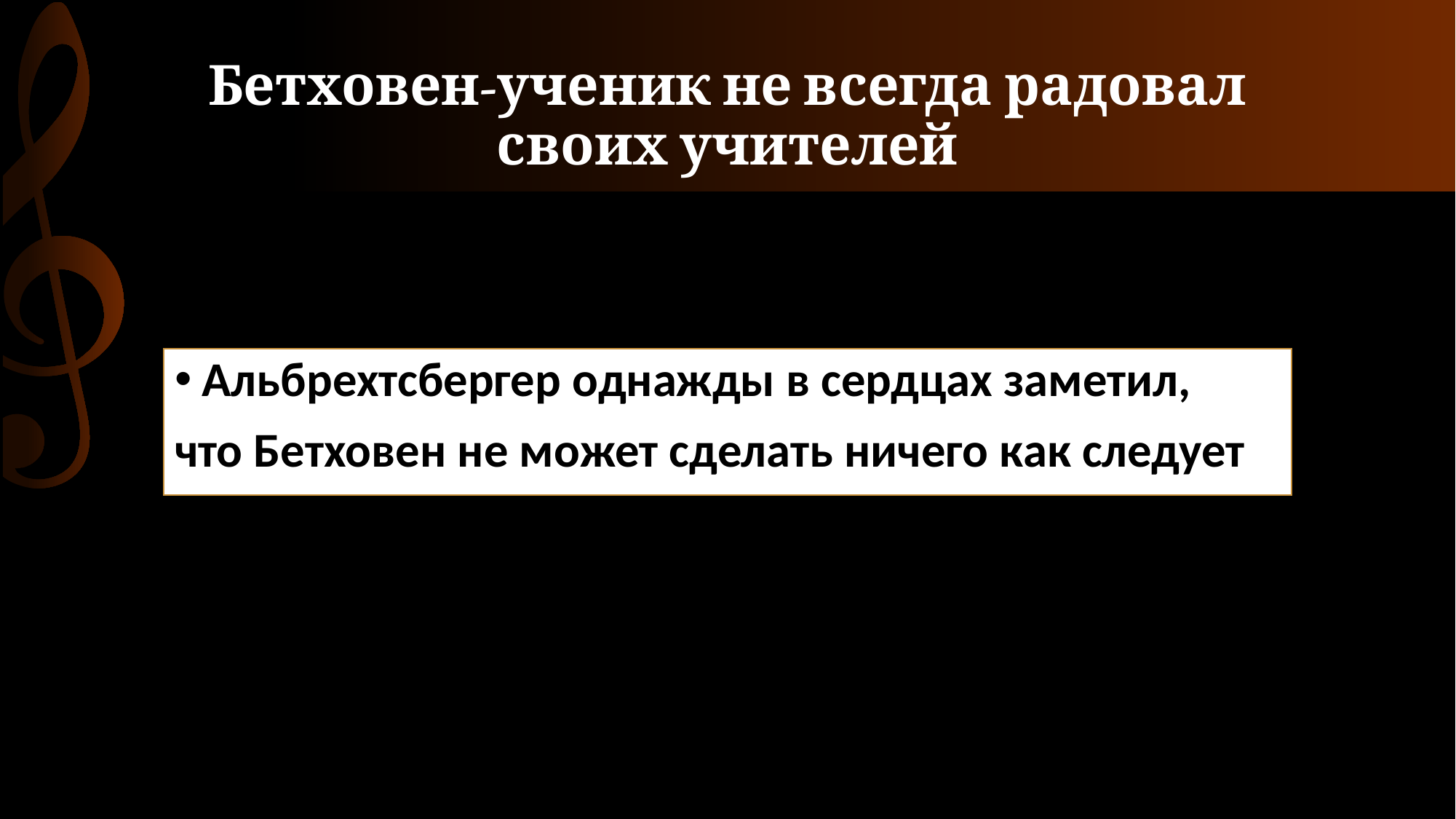

# Бетховен-ученик не всегда радовал своих учителей
Альбрехтсбергер однажды в сердцах заметил,
что Бетховен не может сделать ничего как следует